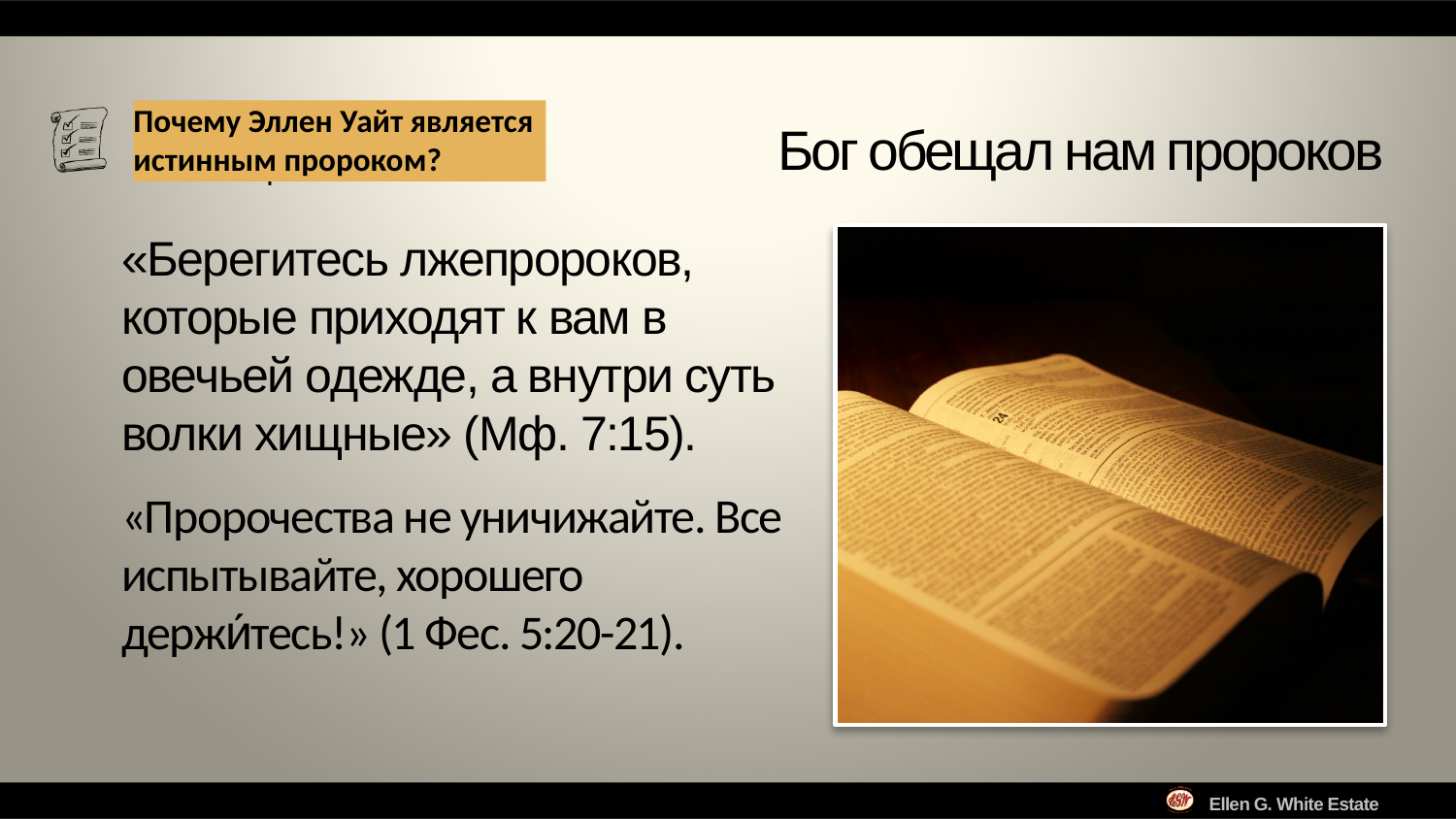

Почему Эллен Уайт является истинным пророком?
Бог обещал нам пророков
«Берегитесь лжепророков, которые приходят к вам в овечьей одежде, а внутри суть волки хищные» (Мф. 7:15).
«Пророчества не уничижайте. Все испытывайте, хорошего держи́тесь!» (1 Фес. 5:20-21).